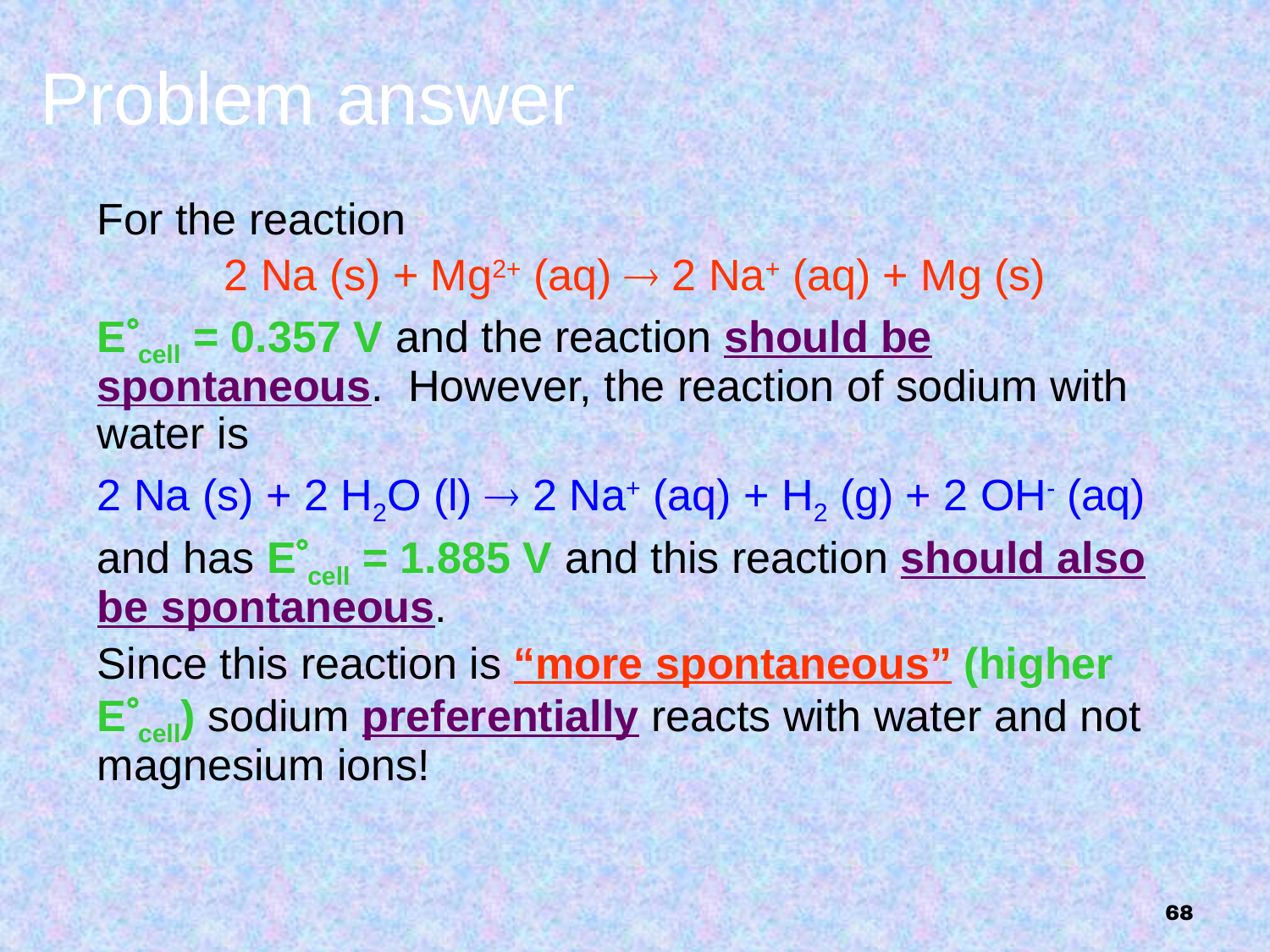

# Problem answer
For the reaction
2 Na (s) + Mg2+ (aq) → 2 Na+ (aq) + Mg (s)
E°cell = 0.357 V and the reaction should be spontaneous.  However, the reaction of sodium with water is
2 Na (s) + 2 H2O (l) → 2 Na+ (aq) + H2 (g) + 2 OH- (aq)
and has E°cell = 1.885 V and this reaction should also be spontaneous.
Since this reaction is “more spontaneous” (higher E°cell) sodium preferentially reacts with water and not magnesium ions!
68